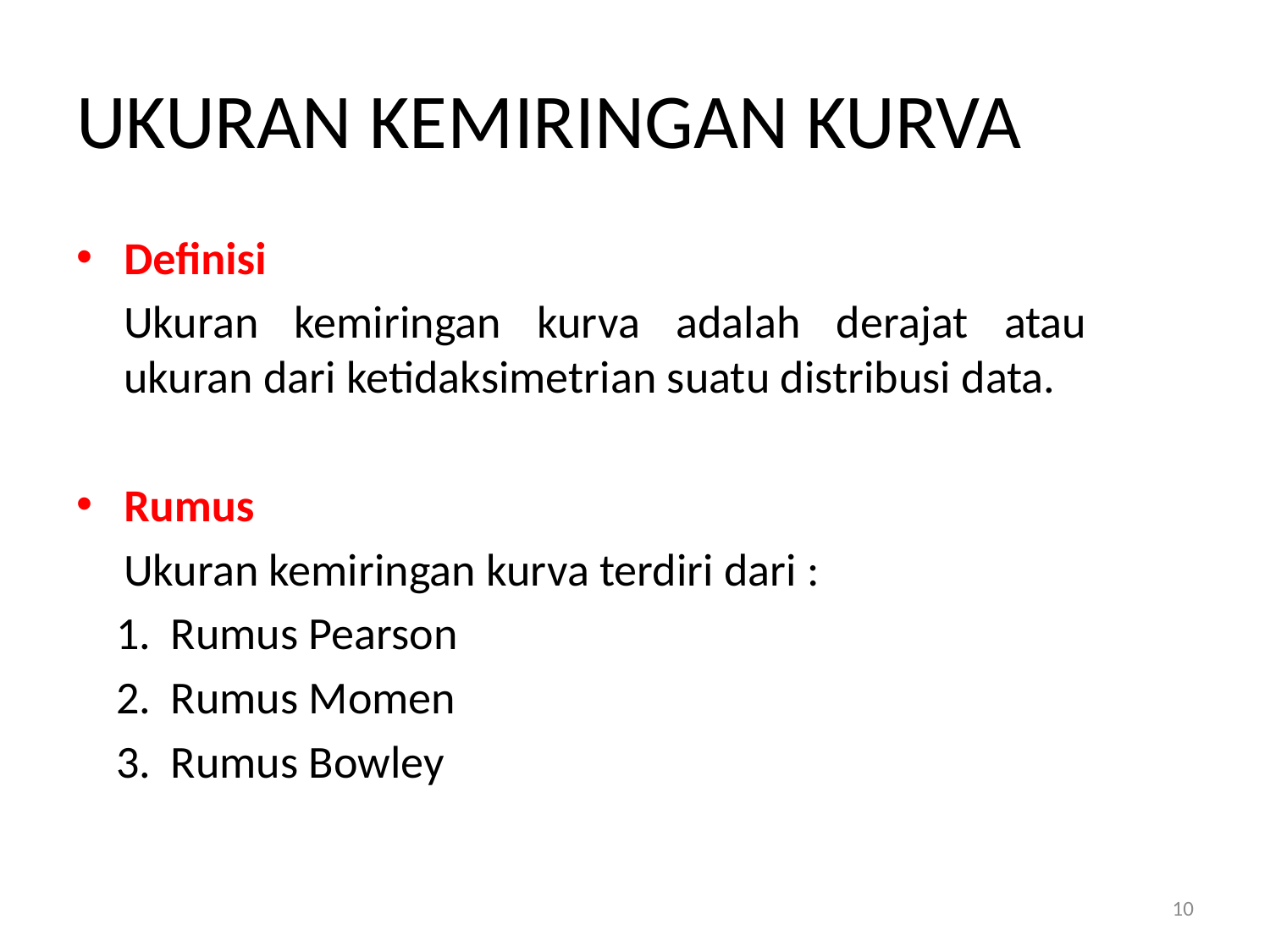

# UKURAN KEMIRINGAN KURVA
Definisi
	Ukuran kemiringan kurva adalah derajat atau ukuran dari ketidaksimetrian suatu distribusi data.

Rumus
	Ukuran kemiringan kurva terdiri dari :
Rumus Pearson
Rumus Momen
Rumus Bowley

10